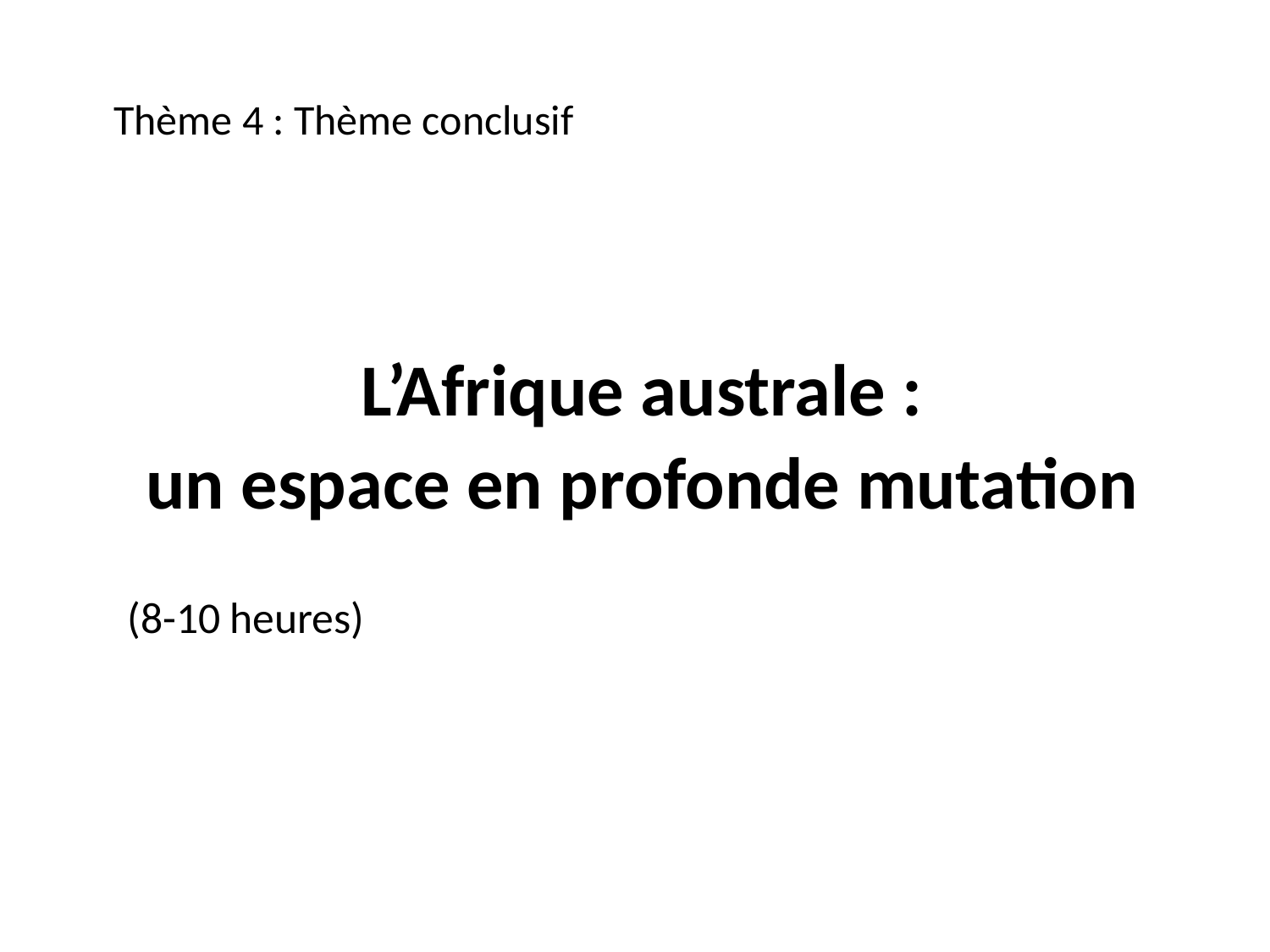

Thème 4 : Thème conclusif
L’Afrique australe :
un espace en profonde mutation

(8-10 heures)